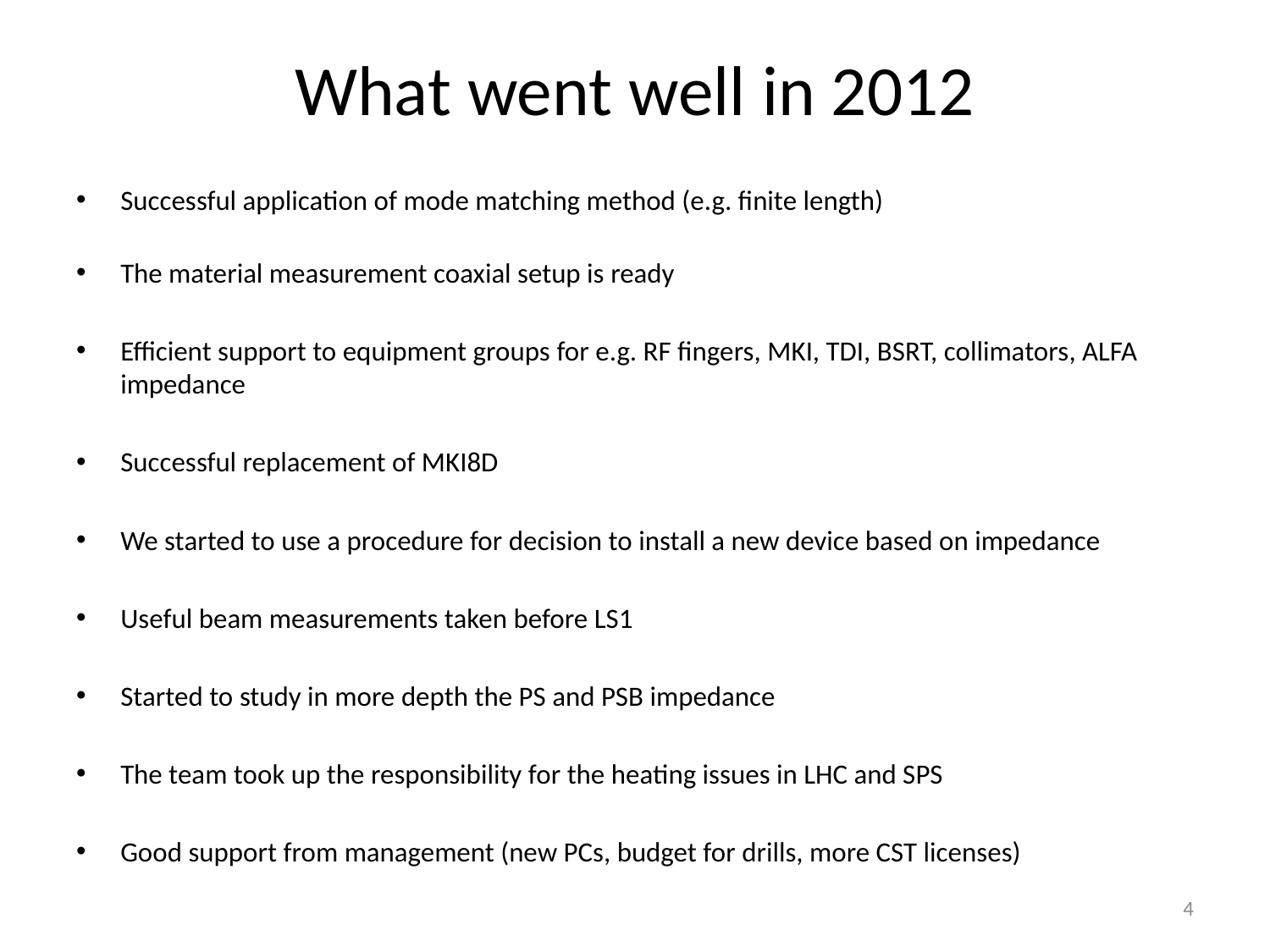

# What went well in 2012
Successful application of mode matching method (e.g. finite length)
The material measurement coaxial setup is ready

Efficient support to equipment groups for e.g. RF fingers, MKI, TDI, BSRT, collimators, ALFA impedance

Successful replacement of MKI8D

We started to use a procedure for decision to install a new device based on impedance

Useful beam measurements taken before LS1

Started to study in more depth the PS and PSB impedance

The team took up the responsibility for the heating issues in LHC and SPS

Good support from management (new PCs, budget for drills, more CST licenses)
4